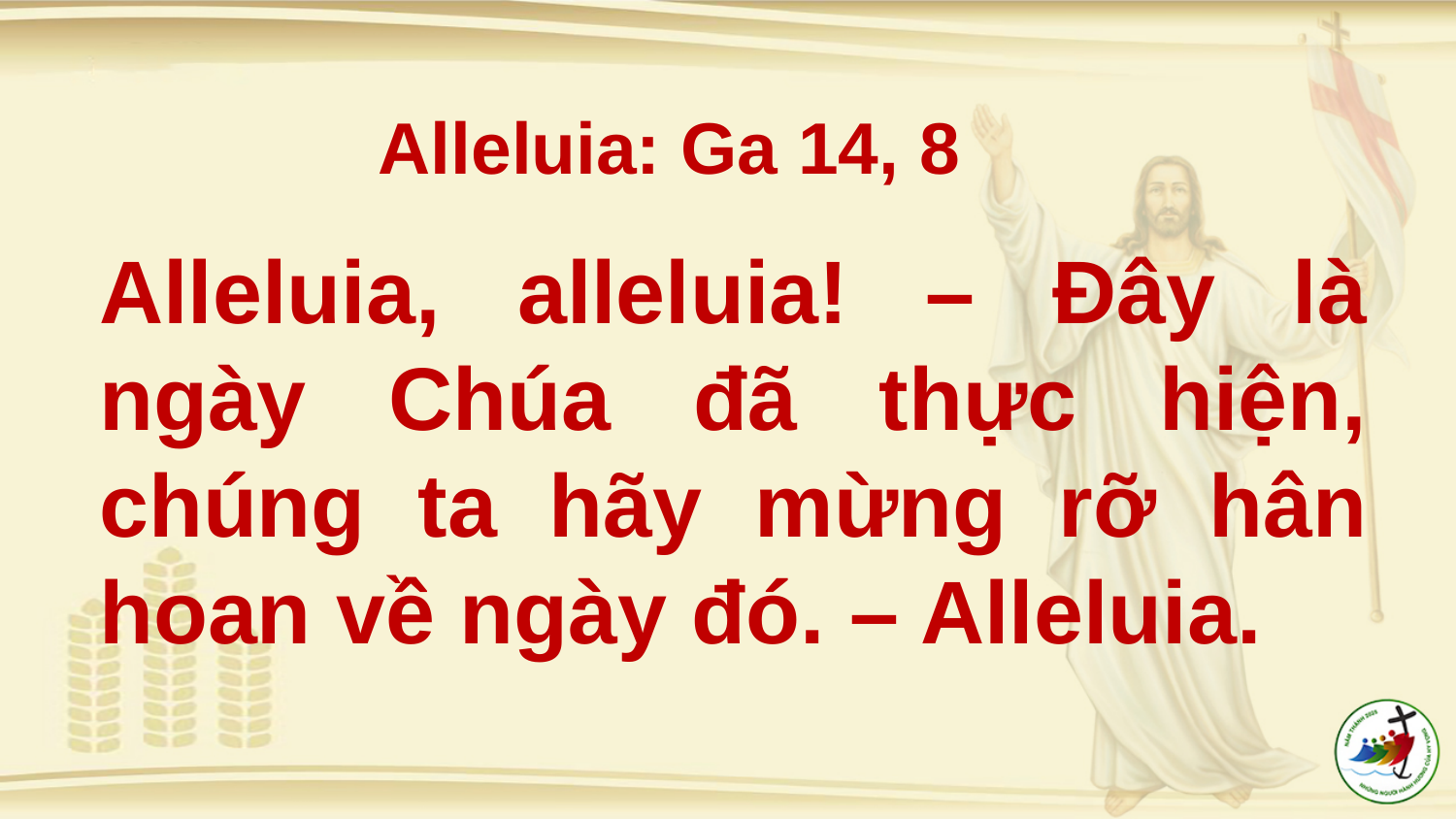

Alleluia: Ga 14, 8
Alleluia, alleluia! – Ðây là ngày Chúa đã thực hiện, chúng ta hãy mừng rỡ hân hoan về ngày đó. – Alleluia.